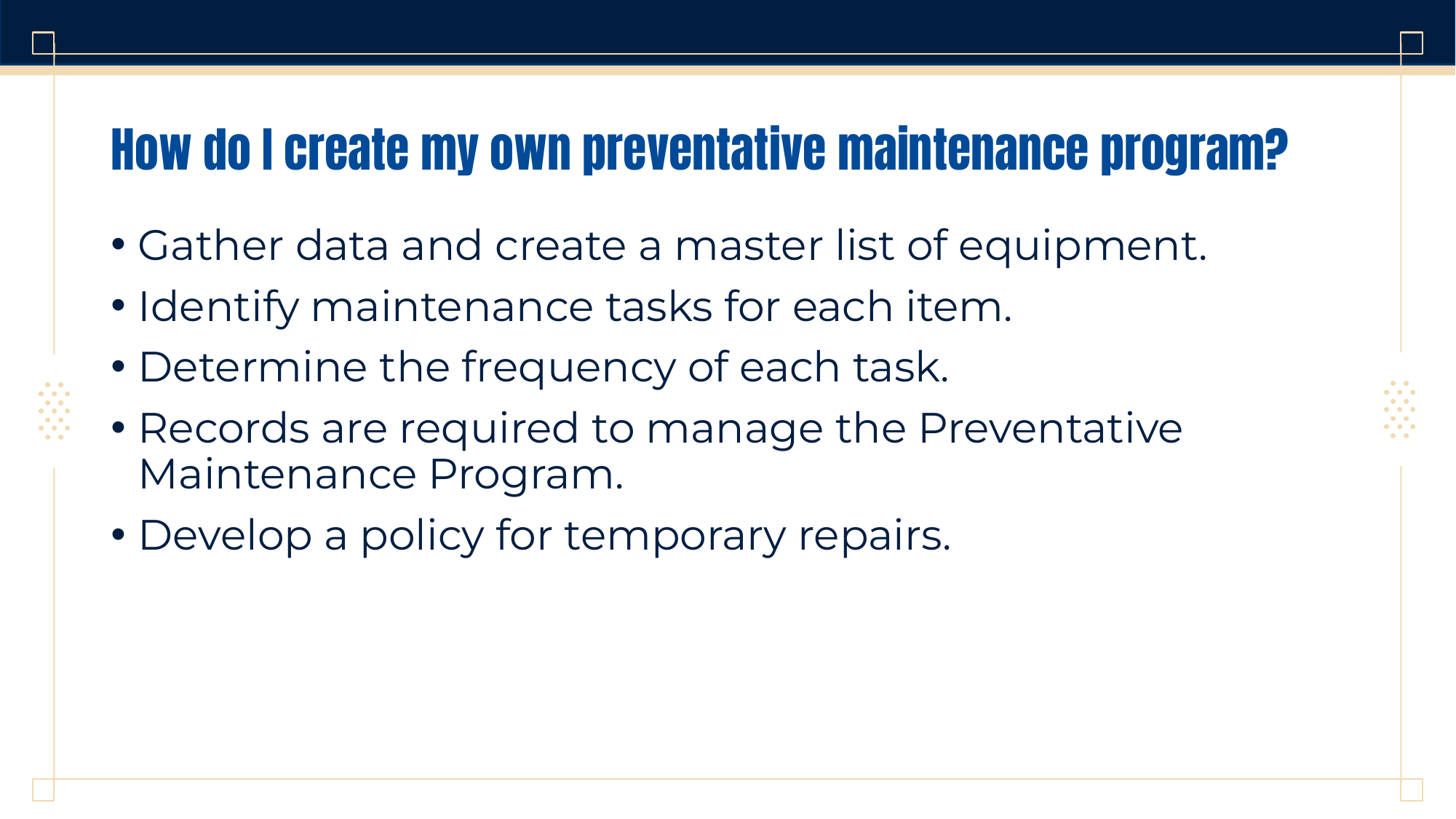

# How do I create my own preventative maintenance program?
Gather data and create a master list of equipment.
Identify maintenance tasks for each item.
Determine the frequency of each task.
Records are required to manage the Preventative Maintenance Program.
Develop a policy for temporary repairs.